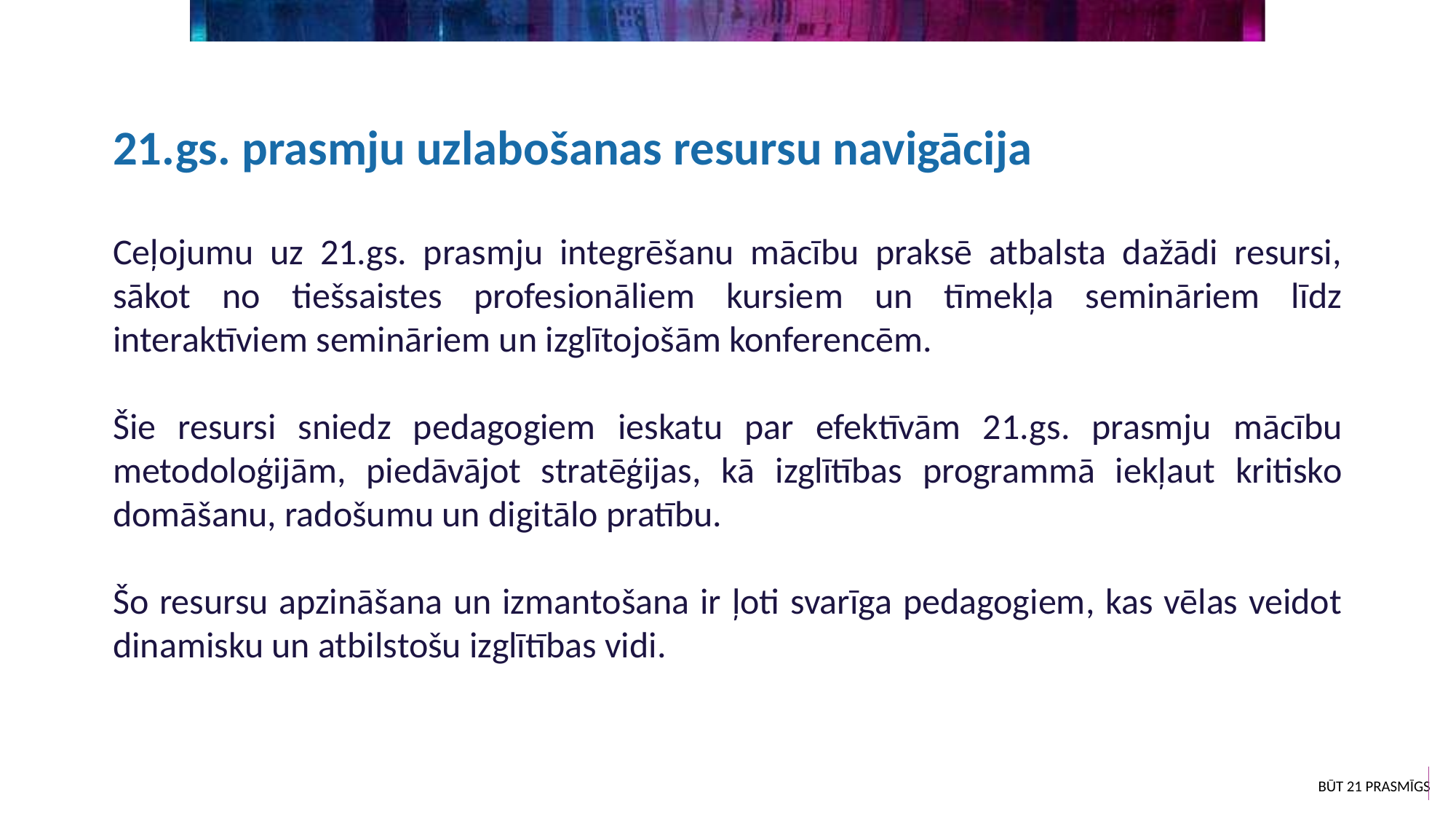

21.gs. prasmju uzlabošanas resursu navigācija
Ceļojumu uz 21.gs. prasmju integrēšanu mācību praksē atbalsta dažādi resursi, sākot no tiešsaistes profesionāliem kursiem un tīmekļa semināriem līdz interaktīviem semināriem un izglītojošām konferencēm.

Šie resursi sniedz pedagogiem ieskatu par efektīvām 21.gs. prasmju mācību metodoloģijām, piedāvājot stratēģijas, kā izglītības programmā iekļaut kritisko domāšanu, radošumu un digitālo pratību.

Šo resursu apzināšana un izmantošana ir ļoti svarīga pedagogiem, kas vēlas veidot dinamisku un atbilstošu izglītības vidi.